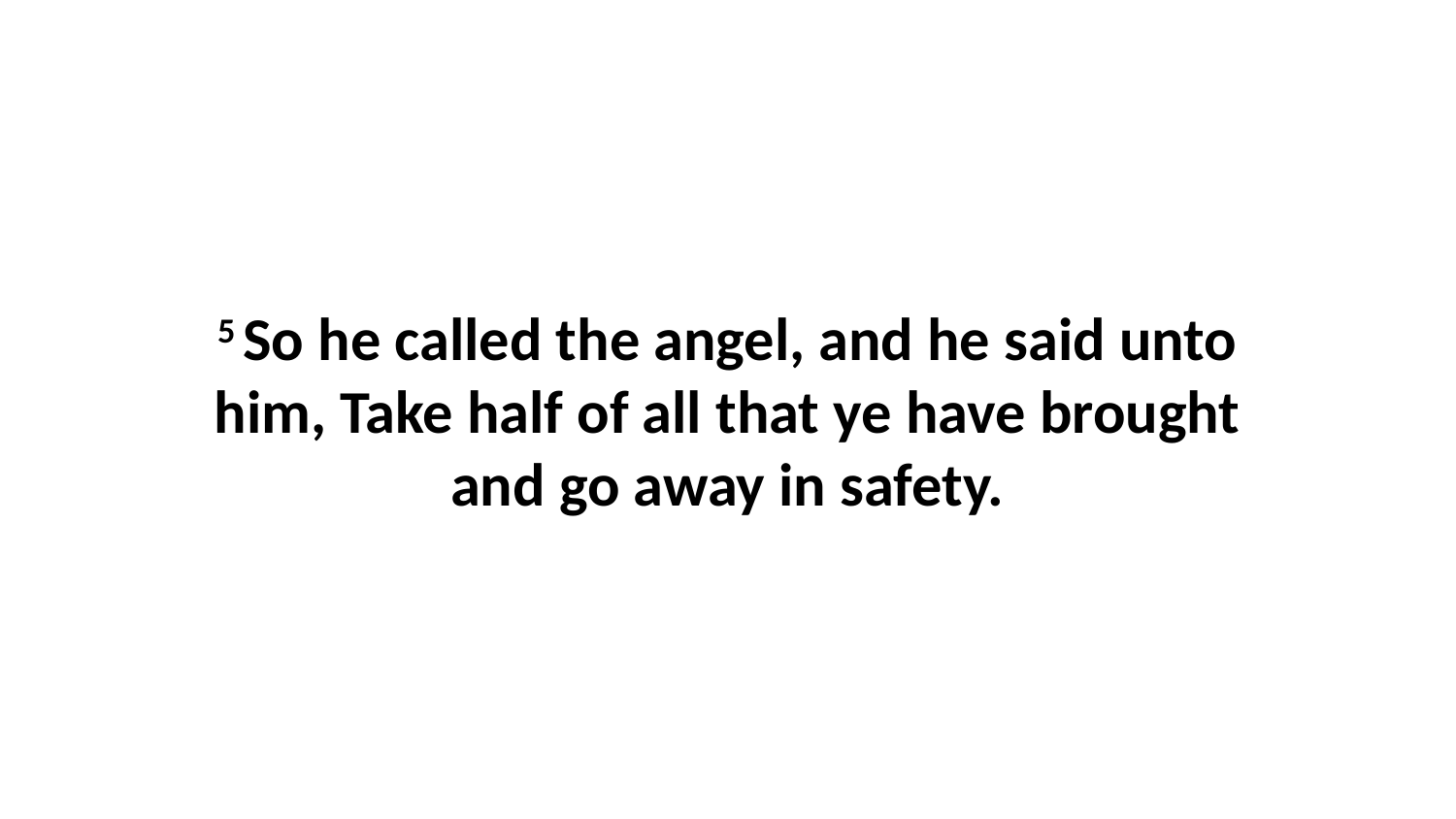

5 So he called the angel, and he said unto him, Take half of all that ye have brought and go away in safety.